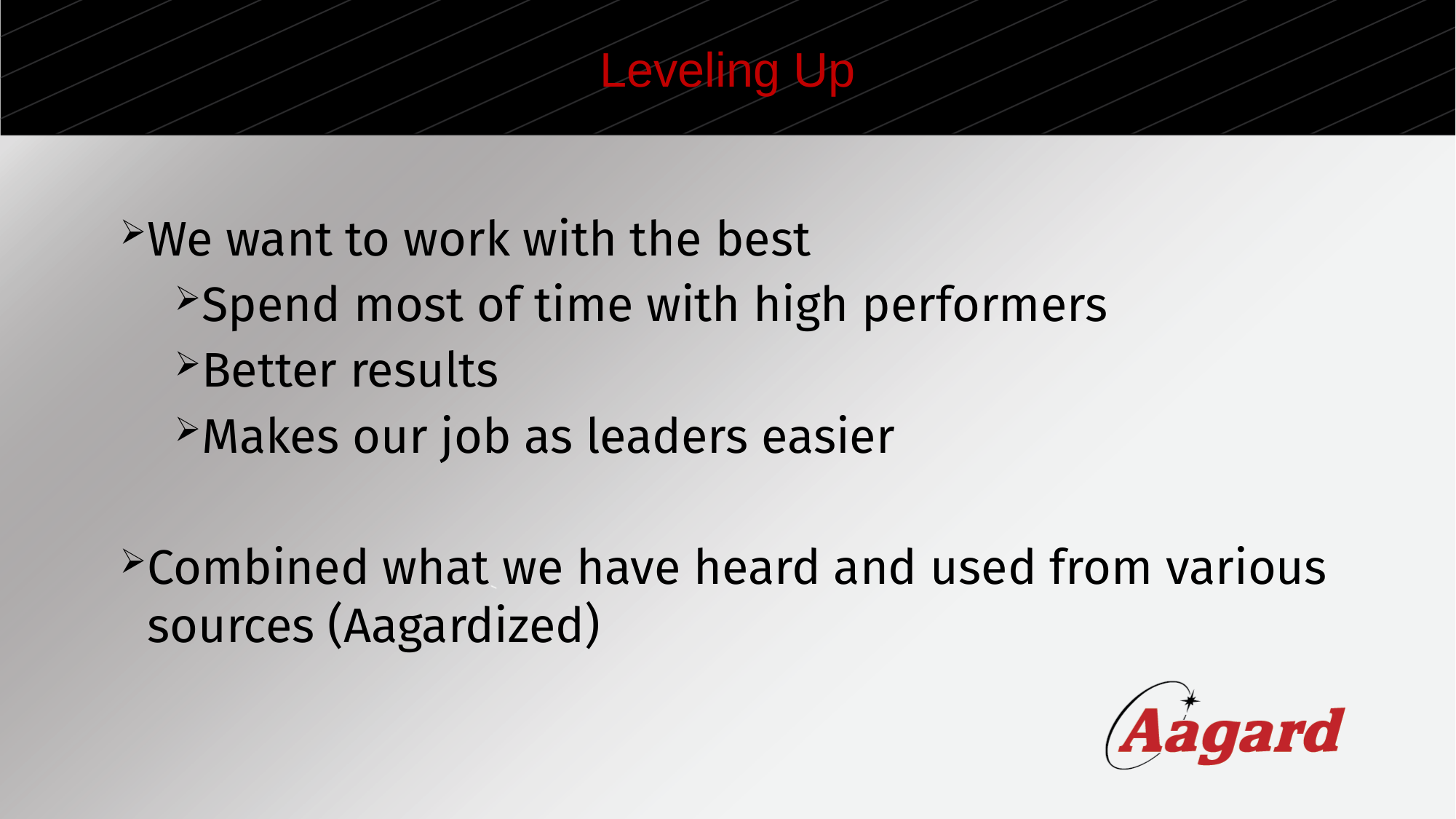

# Leveling Up

We want to work with the best
Spend most of time with high performers
Better results
Makes our job as leaders easier

Combined what we have heard and used from various sources (Aagardized)